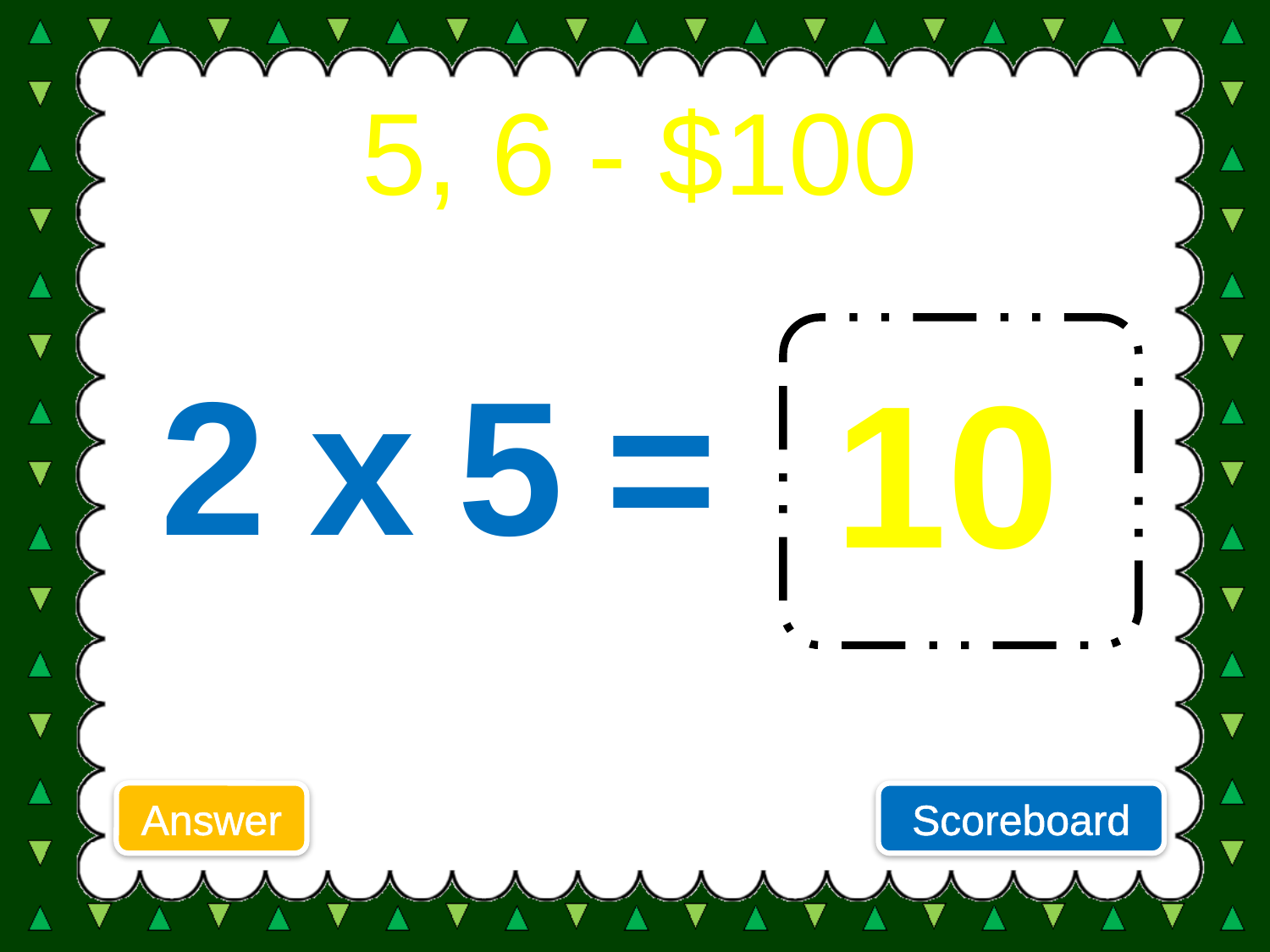

# 5, 6 - $100

 2 x 5 =
10
Answer
Scoreboard